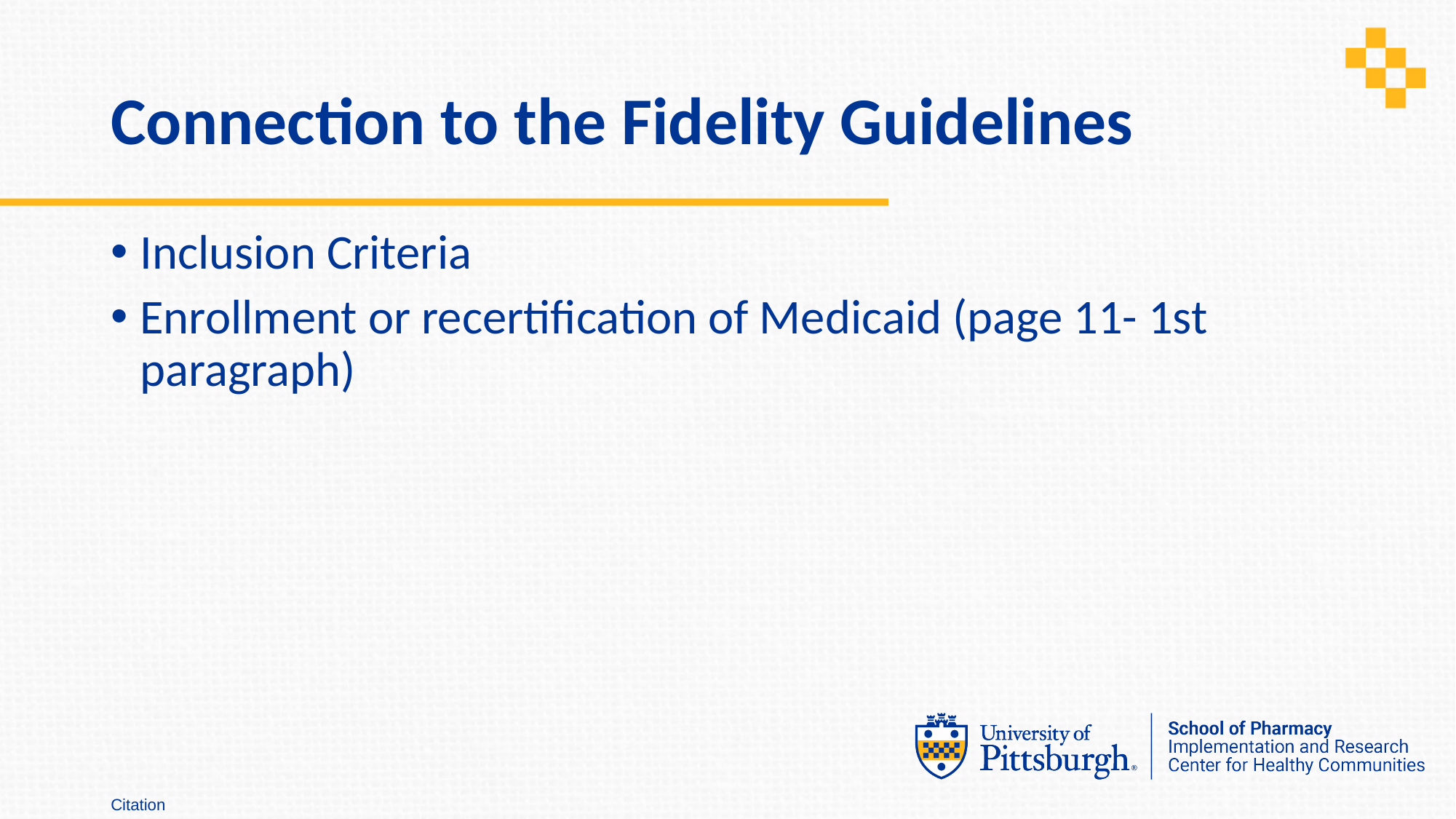

# Connection to the Fidelity Guidelines
Inclusion Criteria
Enrollment or recertification of Medicaid (page 11- 1st paragraph)
Citation